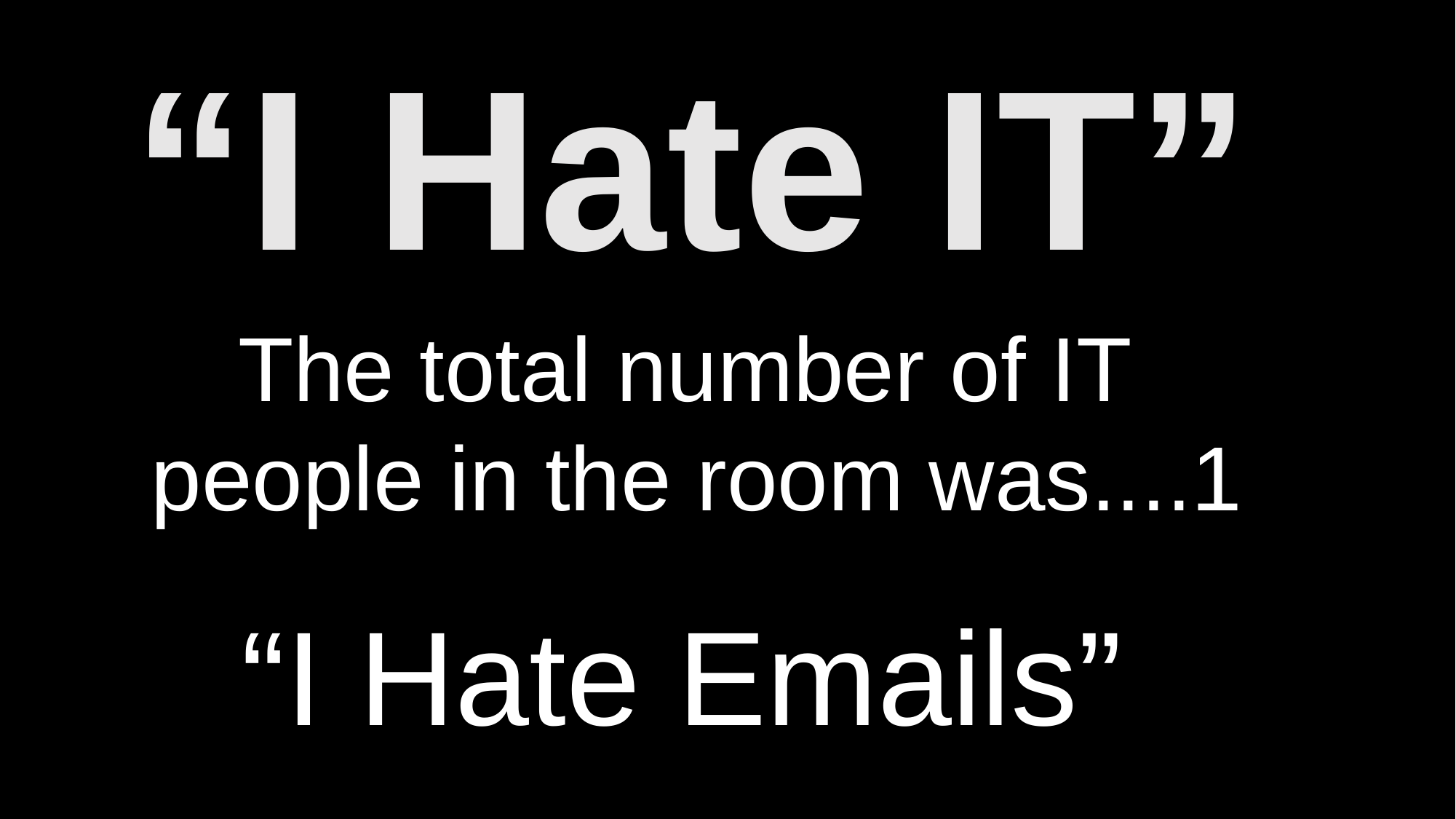

# “I Hate IT”
The total number of IT
people in the room was....1
“I Hate Emails”